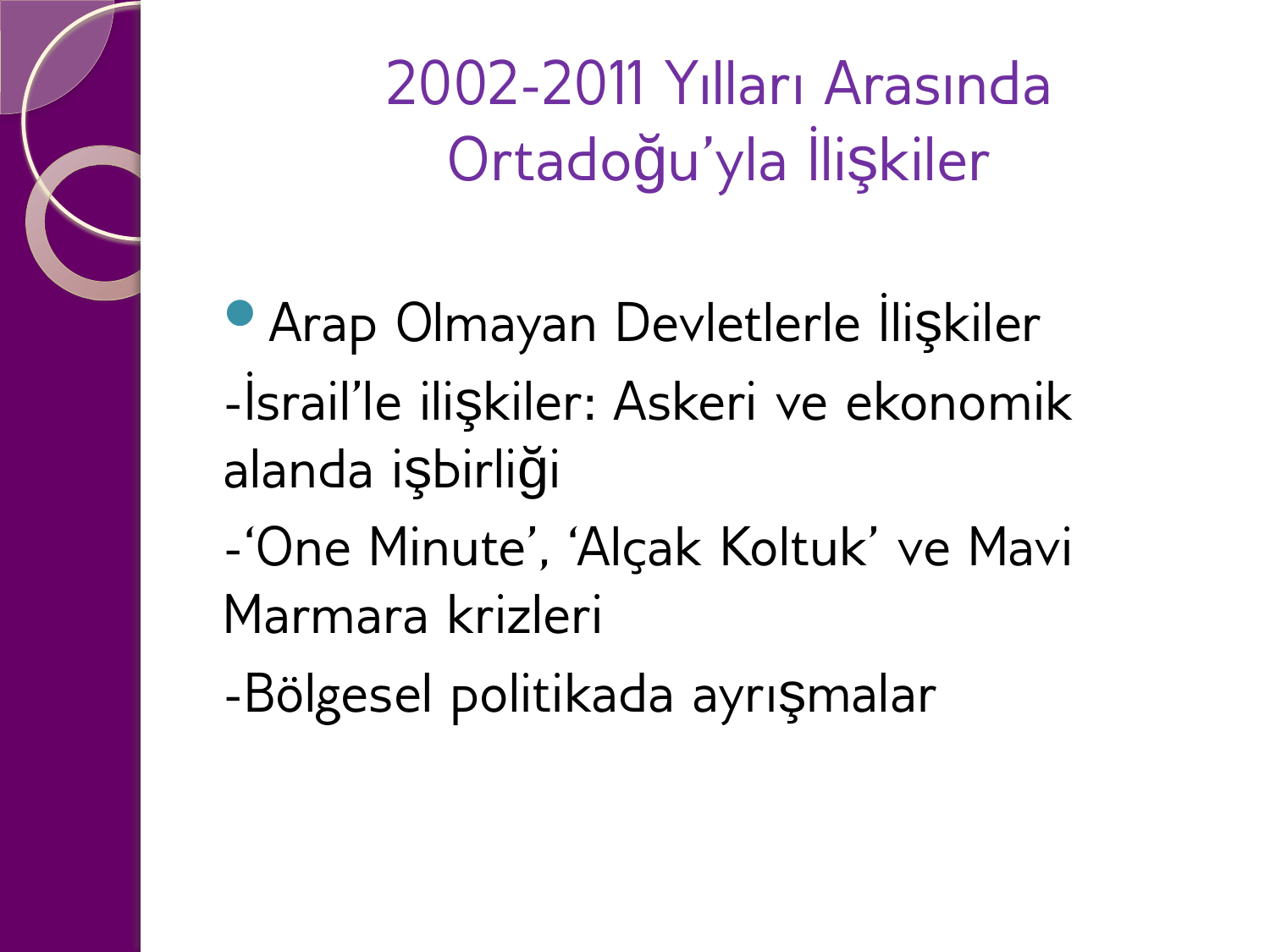

# 2002-2011 Yılları Arasında Ortadoğu’yla İlişkiler

Arap Olmayan Devletlerle İlişkiler
-İsrail’le ilişkiler: Askeri ve ekonomik alanda işbirliği
-‘One Minute’, ‘Alçak Koltuk’ ve Mavi Marmara krizleri
-Bölgesel politikada ayrışmalar